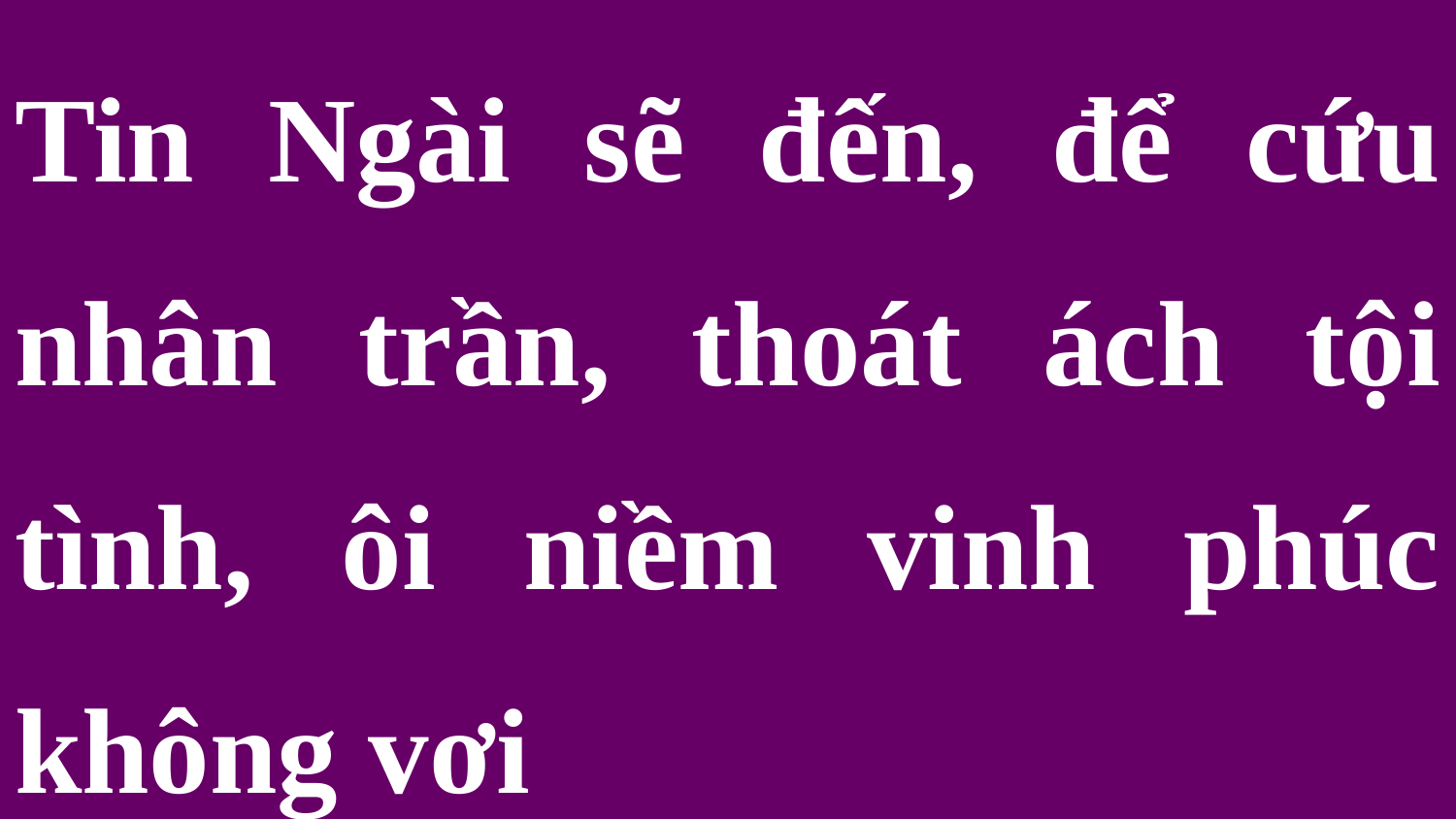

Tin Ngài sẽ đến, để cứu nhân trần, thoát ách tội tình, ôi niềm vinh phúc không vơi